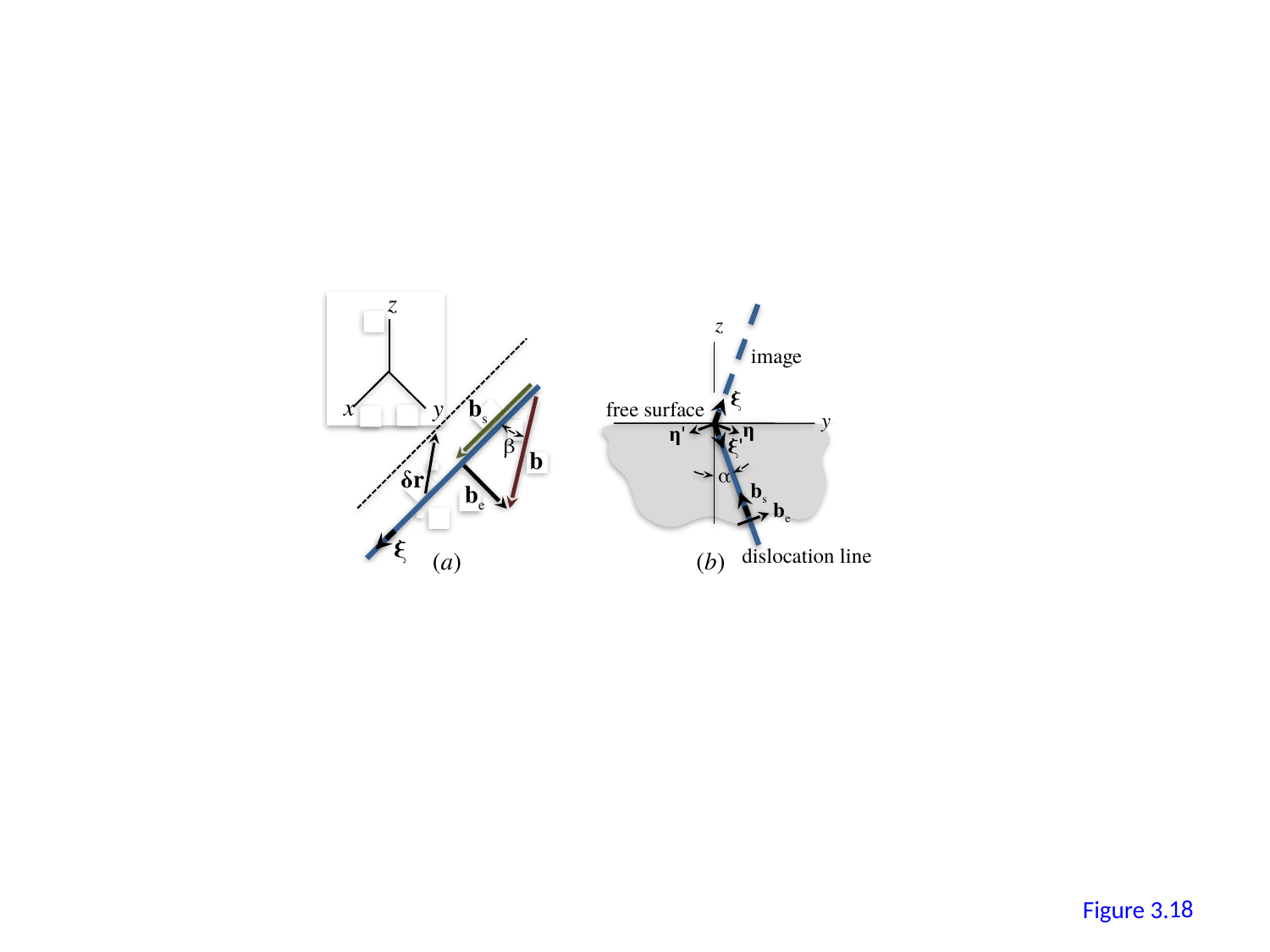

z

z

image

ξ
x
y
bs
free surface
y

η
η'

β
ξ'
b

α
δr

bs
be

be

ξ
dislocation line
(a)
(b)
18